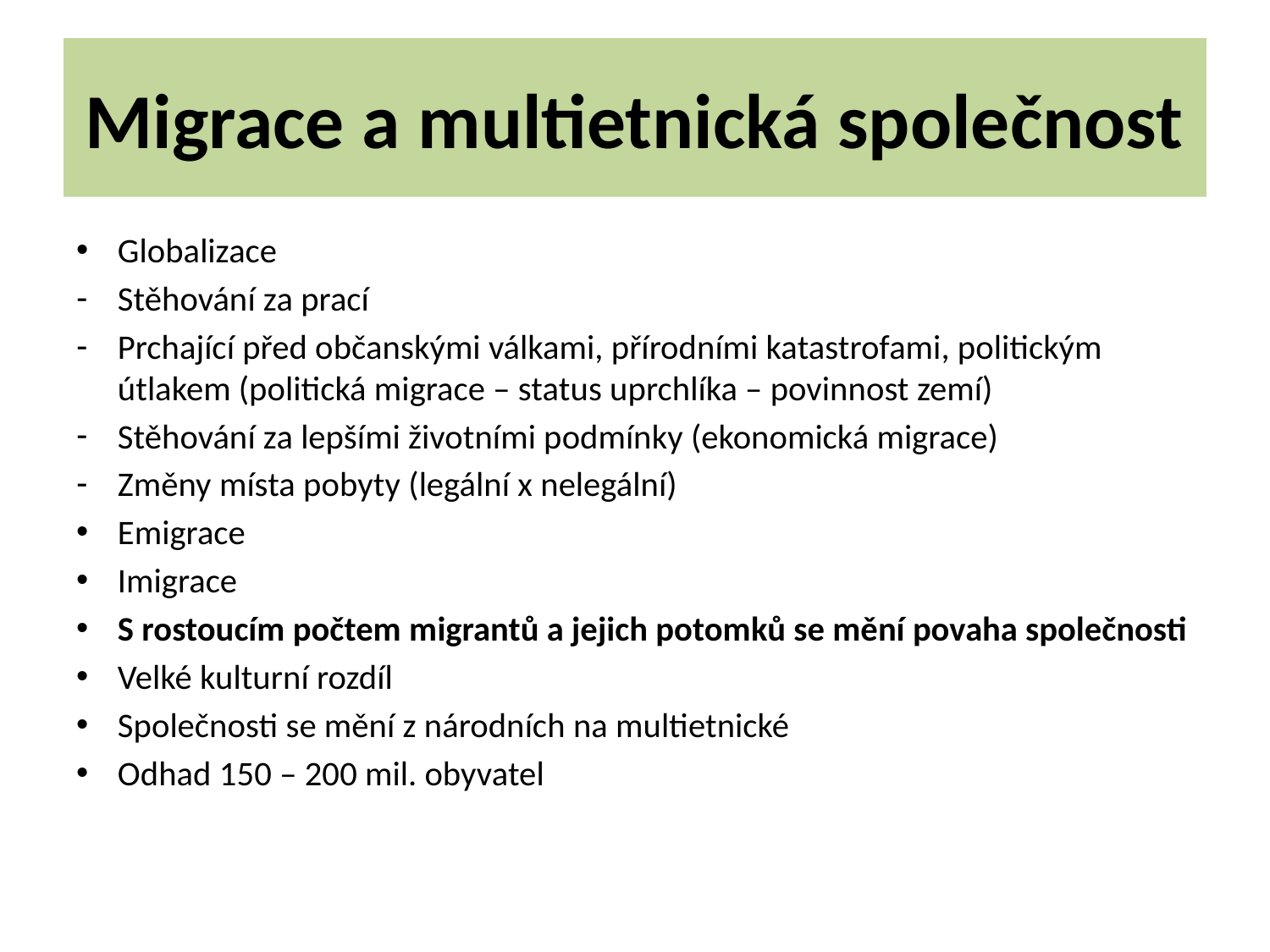

# Migrace a multietnická společnost
Globalizace
Stěhování za prací
Prchající před občanskými válkami, přírodními katastrofami, politickým útlakem (politická migrace – status uprchlíka – povinnost zemí)
Stěhování za lepšími životními podmínky (ekonomická migrace)
Změny místa pobyty (legální x nelegální)
Emigrace
Imigrace
S rostoucím počtem migrantů a jejich potomků se mění povaha společnosti
Velké kulturní rozdíl
Společnosti se mění z národních na multietnické
Odhad 150 – 200 mil. obyvatel